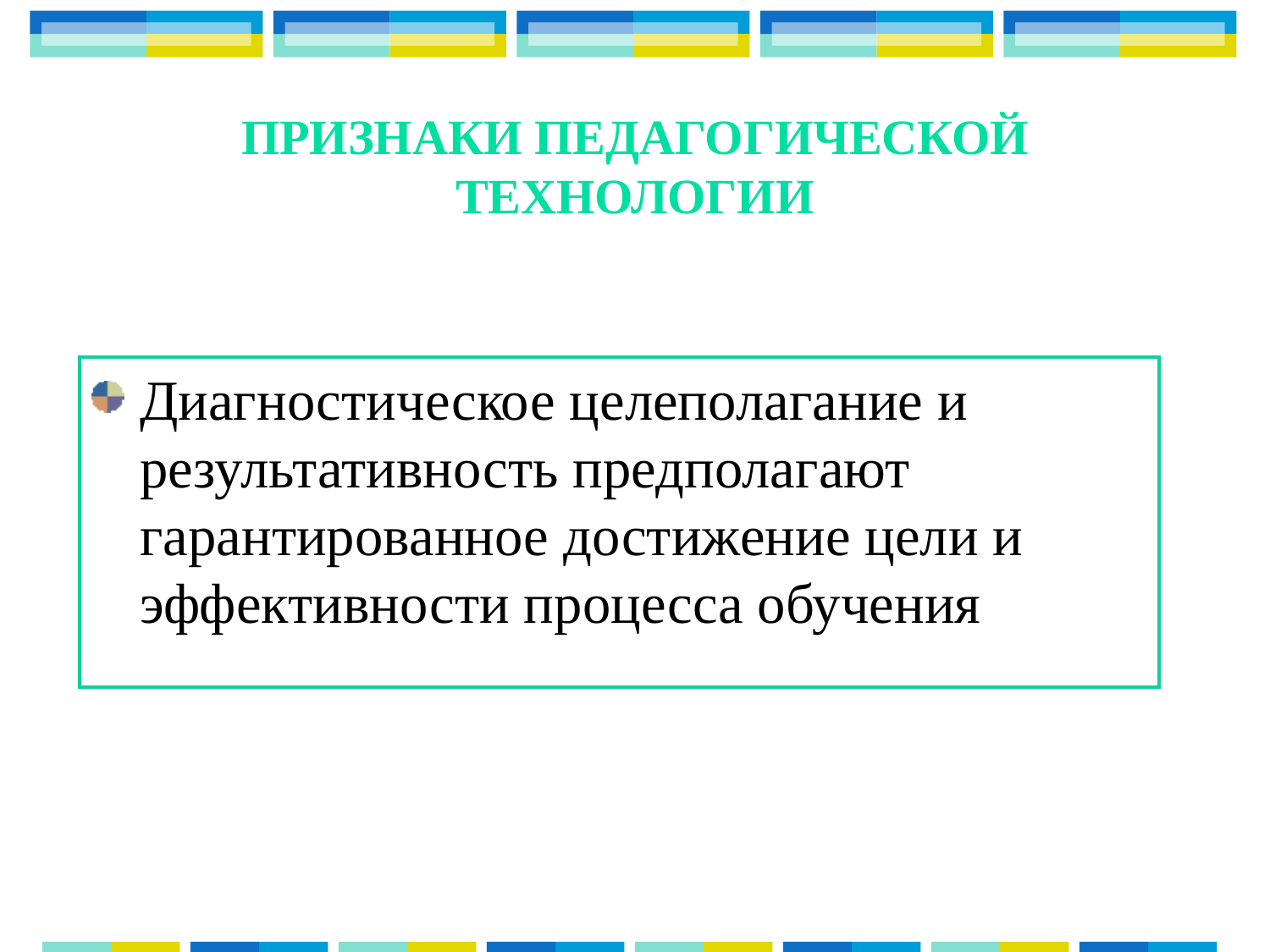

# Признаки педагогической технологии
Диагностическое целеполагание и результативность предполагают гарантированное достижение цели и эффективности процесса обучения